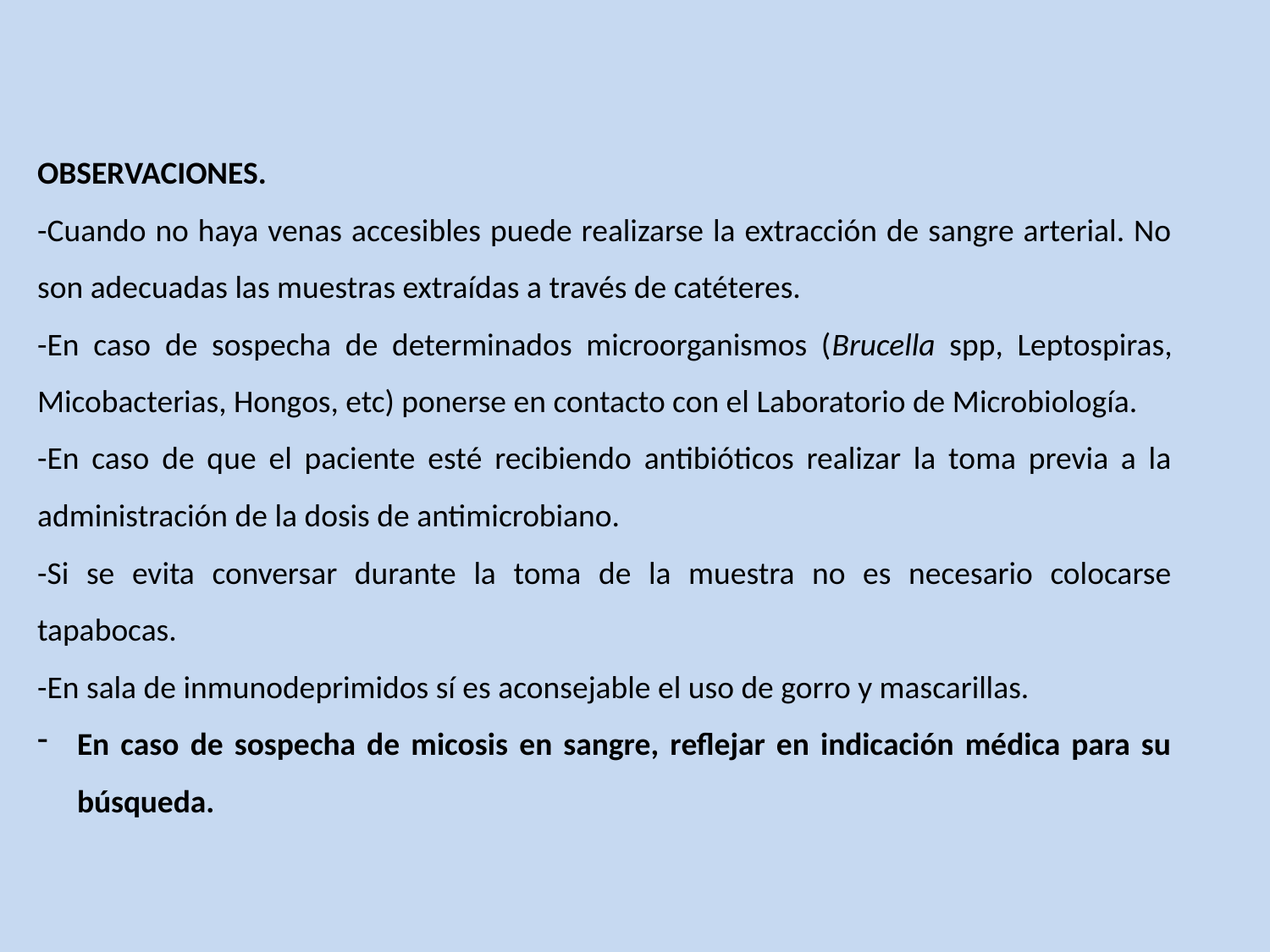

OBSERVACIONES.
-Cuando no haya venas accesibles puede realizarse la extracción de sangre arterial. No son adecuadas las muestras extraídas a través de catéteres.
-En caso de sospecha de determinados microorganismos (Brucella spp, Leptospiras, Micobacterias, Hongos, etc) ponerse en contacto con el Laboratorio de Microbiología.
-En caso de que el paciente esté recibiendo antibióticos realizar la toma previa a la administración de la dosis de antimicrobiano.
-Si se evita conversar durante la toma de la muestra no es necesario colocarse tapabocas.
-En sala de inmunodeprimidos sí es aconsejable el uso de gorro y mascarillas.
En caso de sospecha de micosis en sangre, reflejar en indicación médica para su búsqueda.